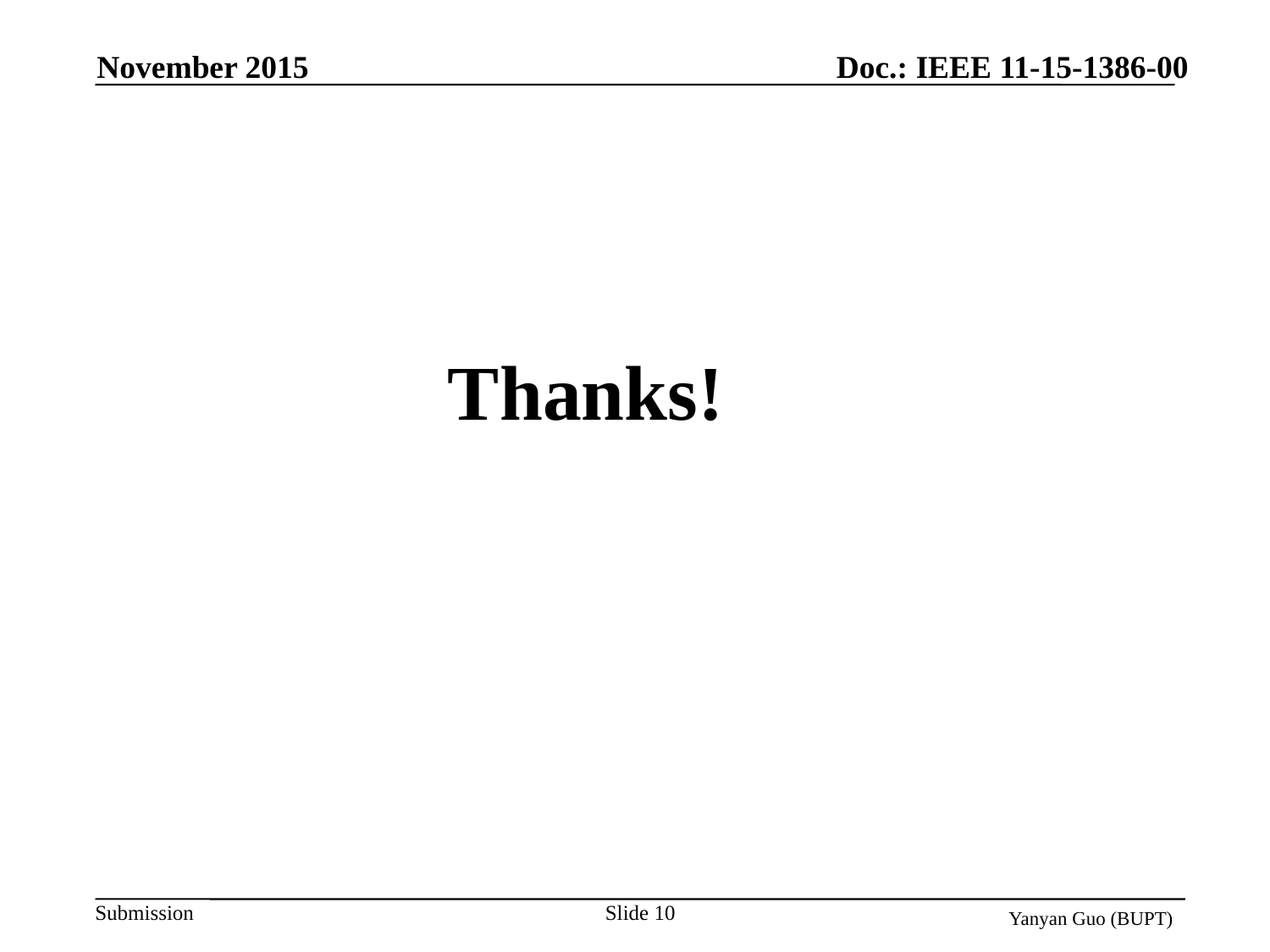

November 2015
Doc.: IEEE 11-15-1386-00
Thanks!

Slide 10
Yanyan Guo (BUPT)